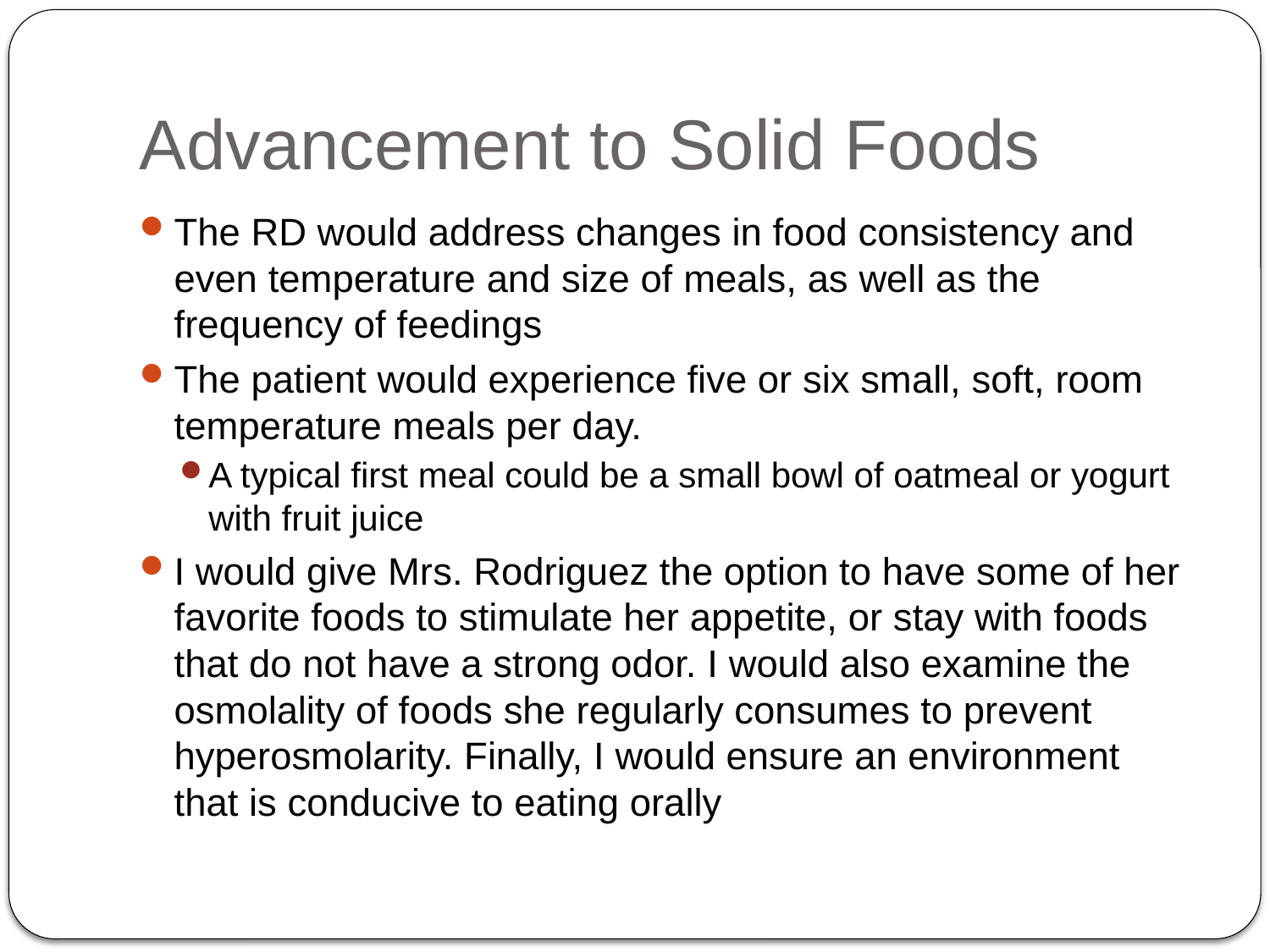

# Advancement to Solid Foods
The RD would address changes in food consistency and even temperature and size of meals, as well as the frequency of feedings
The patient would experience five or six small, soft, room temperature meals per day.
A typical first meal could be a small bowl of oatmeal or yogurt with fruit juice
I would give Mrs. Rodriguez the option to have some of her favorite foods to stimulate her appetite, or stay with foods that do not have a strong odor. I would also examine the osmolality of foods she regularly consumes to prevent hyperosmolarity. Finally, I would ensure an environment that is conducive to eating orally